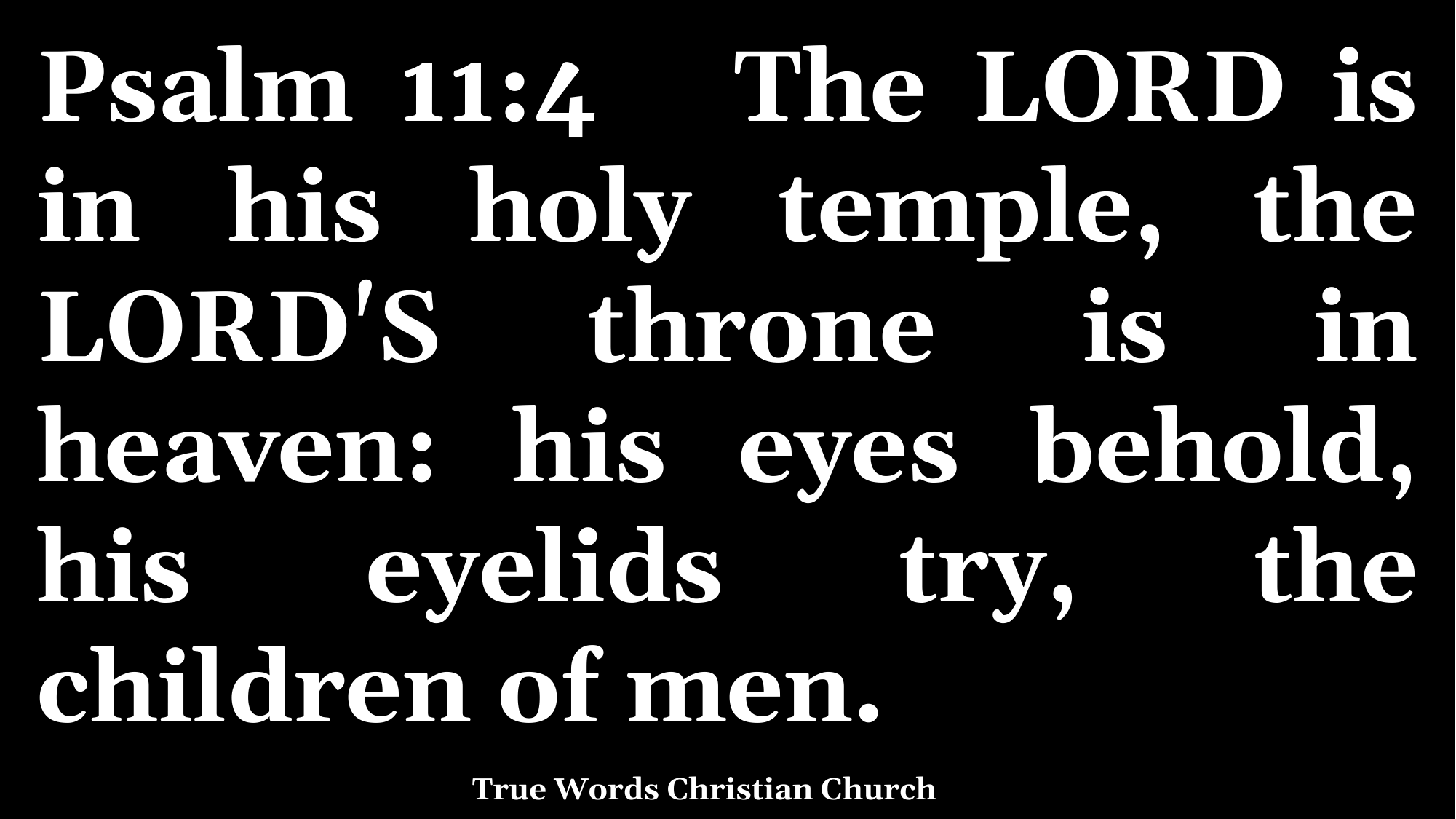

Psalm 11:4   The LORD is in his holy temple, the LORD'S throne is in heaven: his eyes behold, his eyelids try, the children of men.
True Words Christian Church